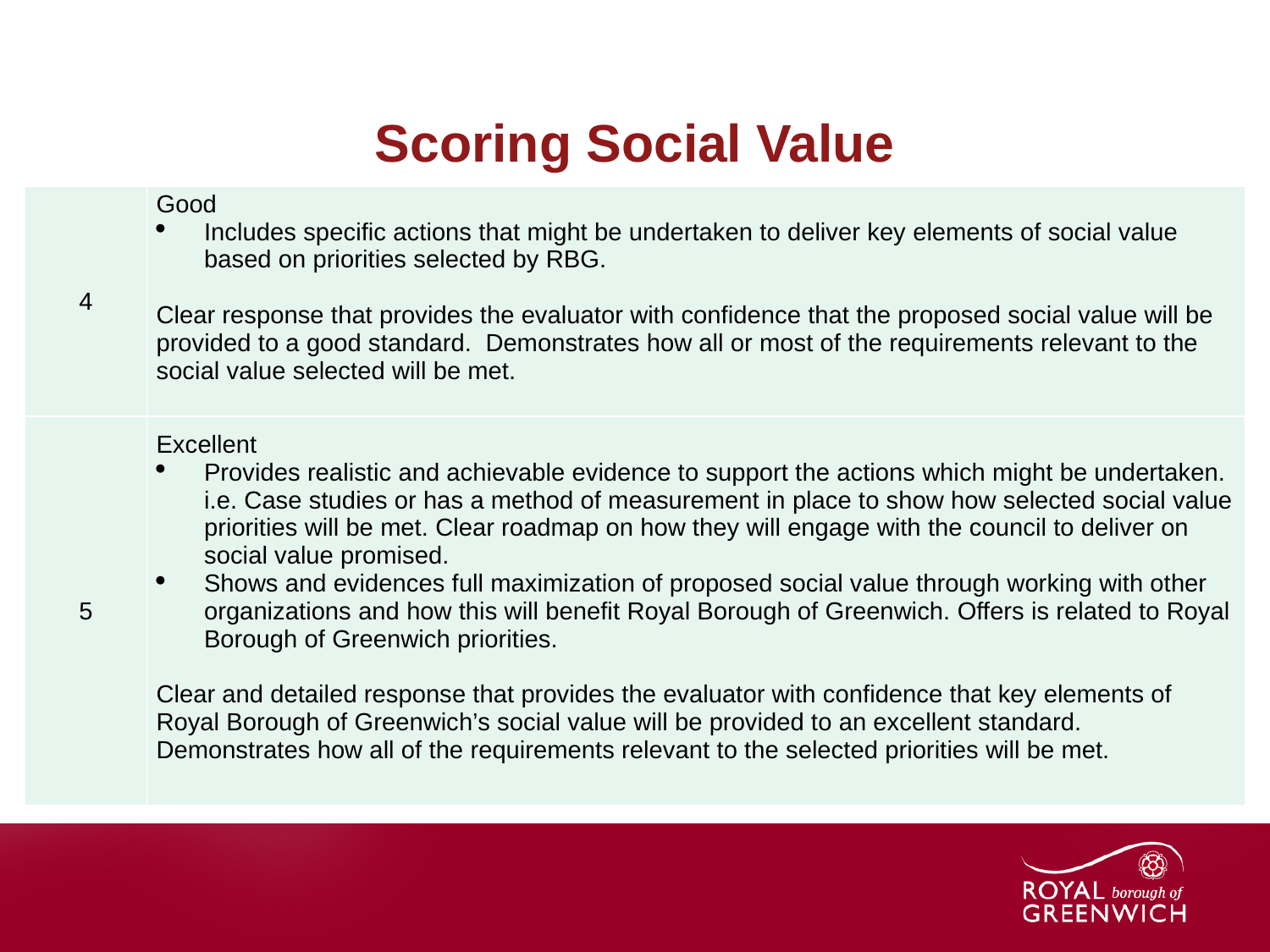

# Scoring Social Value
| 4 | Good Includes specific actions that might be undertaken to deliver key elements of social value based on priorities selected by RBG.   Clear response that provides the evaluator with confidence that the proposed social value will be provided to a good standard.  Demonstrates how all or most of the requirements relevant to the social value selected will be met. |
| --- | --- |
| 5 | Excellent Provides realistic and achievable evidence to support the actions which might be undertaken. i.e. Case studies or has a method of measurement in place to show how selected social value priorities will be met. Clear roadmap on how they will engage with the council to deliver on social value promised. Shows and evidences full maximization of proposed social value through working with other organizations and how this will benefit Royal Borough of Greenwich. Offers is related to Royal Borough of Greenwich priorities.   Clear and detailed response that provides the evaluator with confidence that key elements of Royal Borough of Greenwich’s social value will be provided to an excellent standard.  Demonstrates how all of the requirements relevant to the selected priorities will be met. |